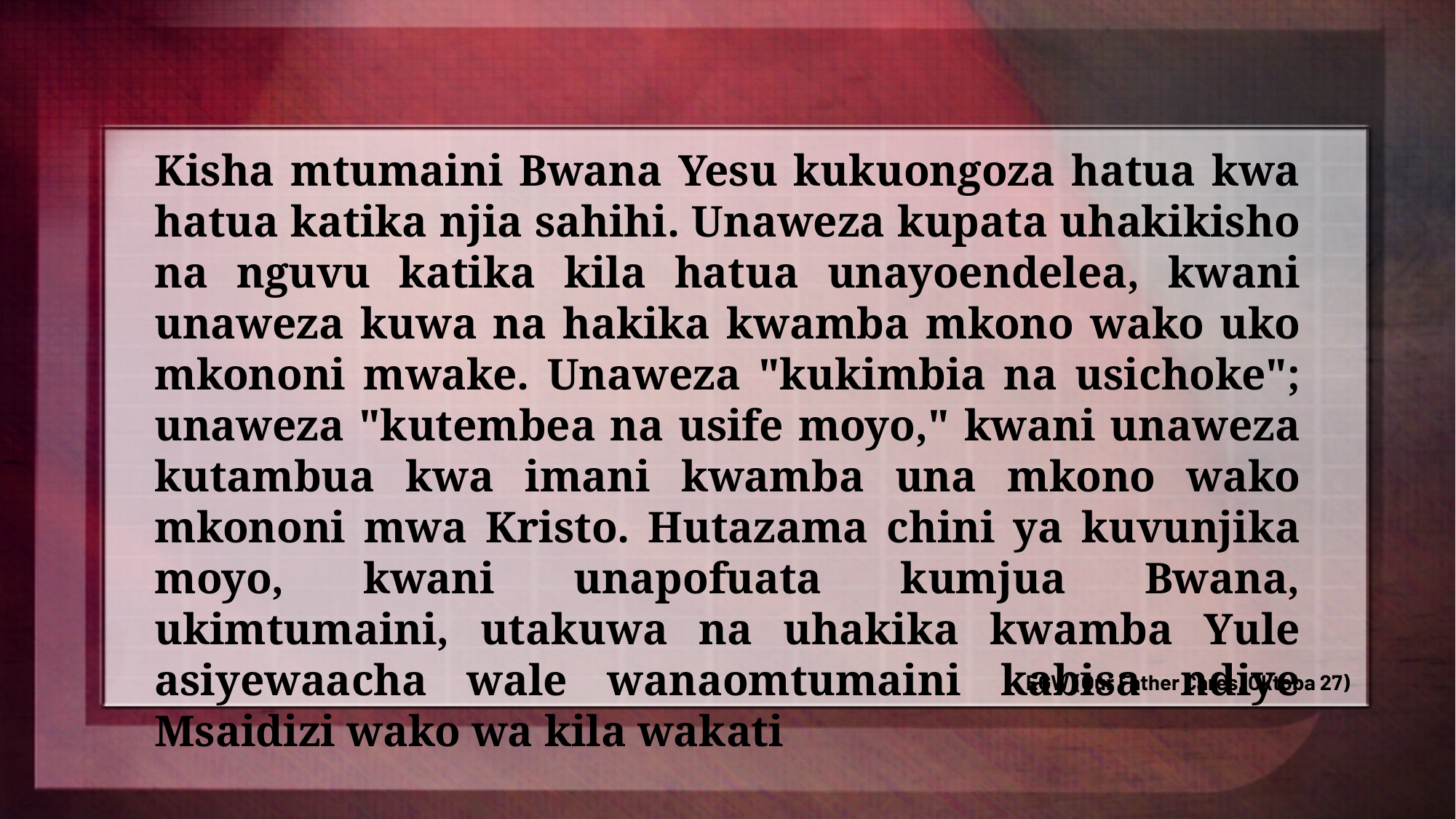

Kisha mtumaini Bwana Yesu kukuongoza hatua kwa hatua katika njia sahihi. Unaweza kupata uhakikisho na nguvu katika kila hatua unayoendelea, kwani unaweza kuwa na hakika kwamba mkono wako uko mkononi mwake. Unaweza "kukimbia na usichoke"; unaweza "kutembea na usife moyo," kwani unaweza kutambua kwa imani kwamba una mkono wako mkononi mwa Kristo. Hutazama chini ya kuvunjika moyo, kwani unapofuata kumjua Bwana, ukimtumaini, utakuwa na uhakika kwamba Yule asiyewaacha wale wanaomtumaini kabisa ndiye Msaidizi wako wa kila wakati
EGW (Our Father Cares, Oktoba 27)